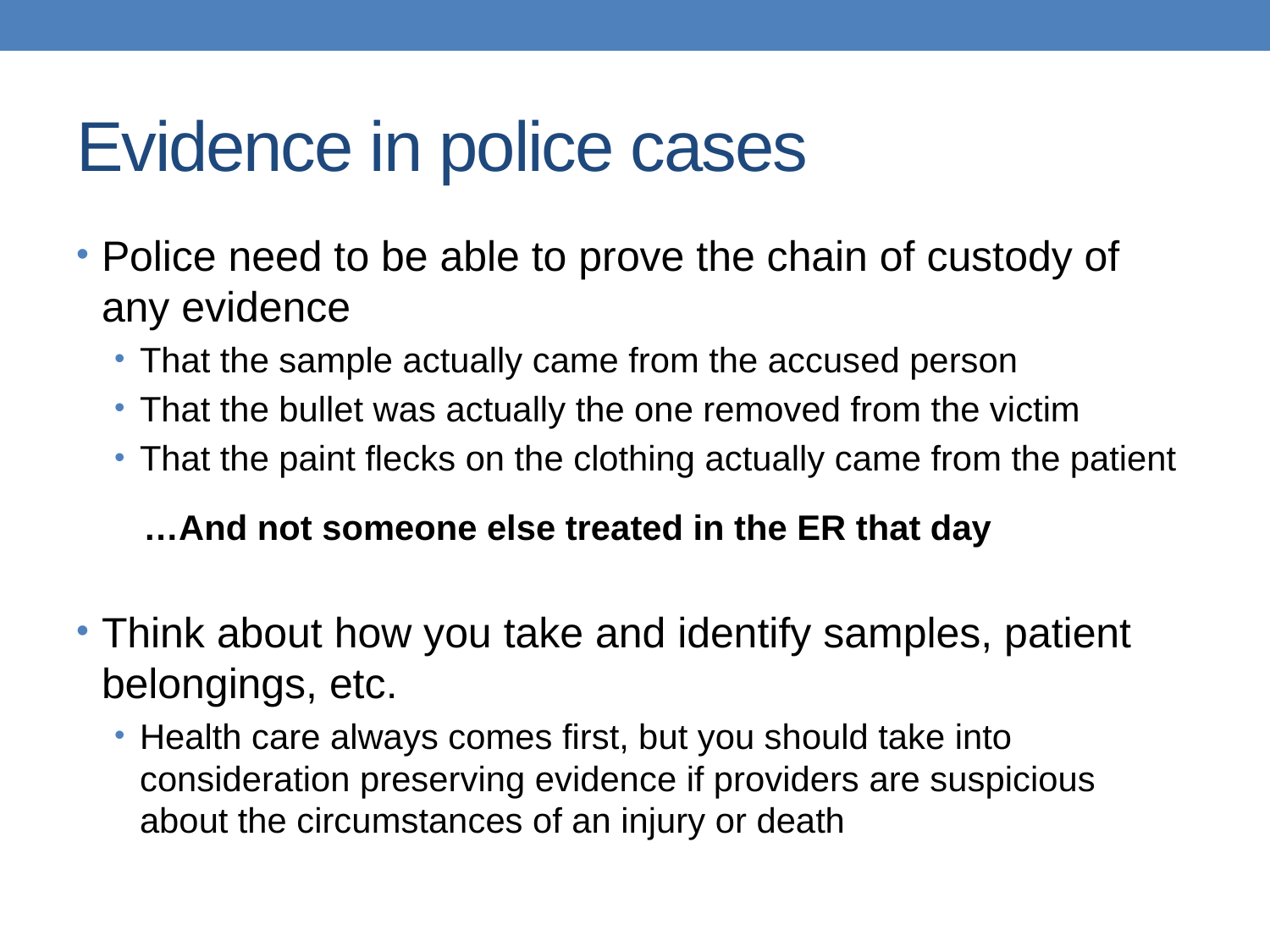

# Evidence in police cases
Police need to be able to prove the chain of custody of any evidence
That the sample actually came from the accused person
That the bullet was actually the one removed from the victim
That the paint flecks on the clothing actually came from the patient

   …And not someone else treated in the ER that day

Think about how you take and identify samples, patient belongings, etc.
Health care always comes first, but you should take into consideration preserving evidence if providers are suspicious about the circumstances of an injury or death